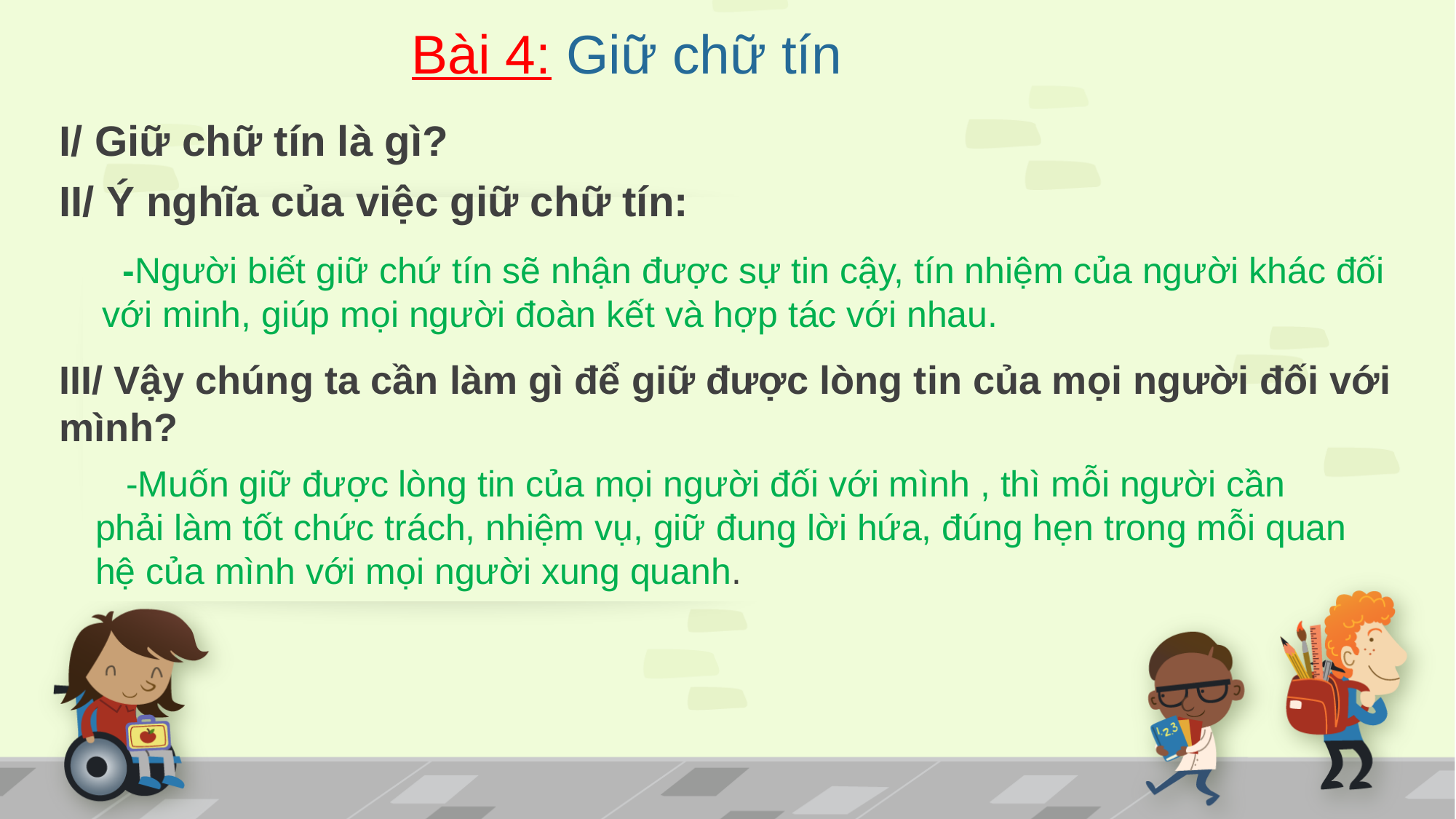

Bài 4: Giữ chữ tín
I/ Giữ chữ tín là gì?

II/ Ý nghĩa của việc giữ chữ tín:

  -Người biết giữ chứ tín sẽ nhận được sự tin cậy, tín nhiệm của người khác đối với minh, giúp mọi người đoàn kết và hợp tác với nhau.
III/ Vậy chúng ta cần làm gì để giữ được lòng tin của mọi người đối với mình?
   -Muốn giữ được lòng tin của mọi người đối với mình , thì mỗi người cần phải làm tốt chức trách, nhiệm vụ, giữ đung lời hứa, đúng hẹn trong mỗi quan hệ của mình với mọi người xung quanh.